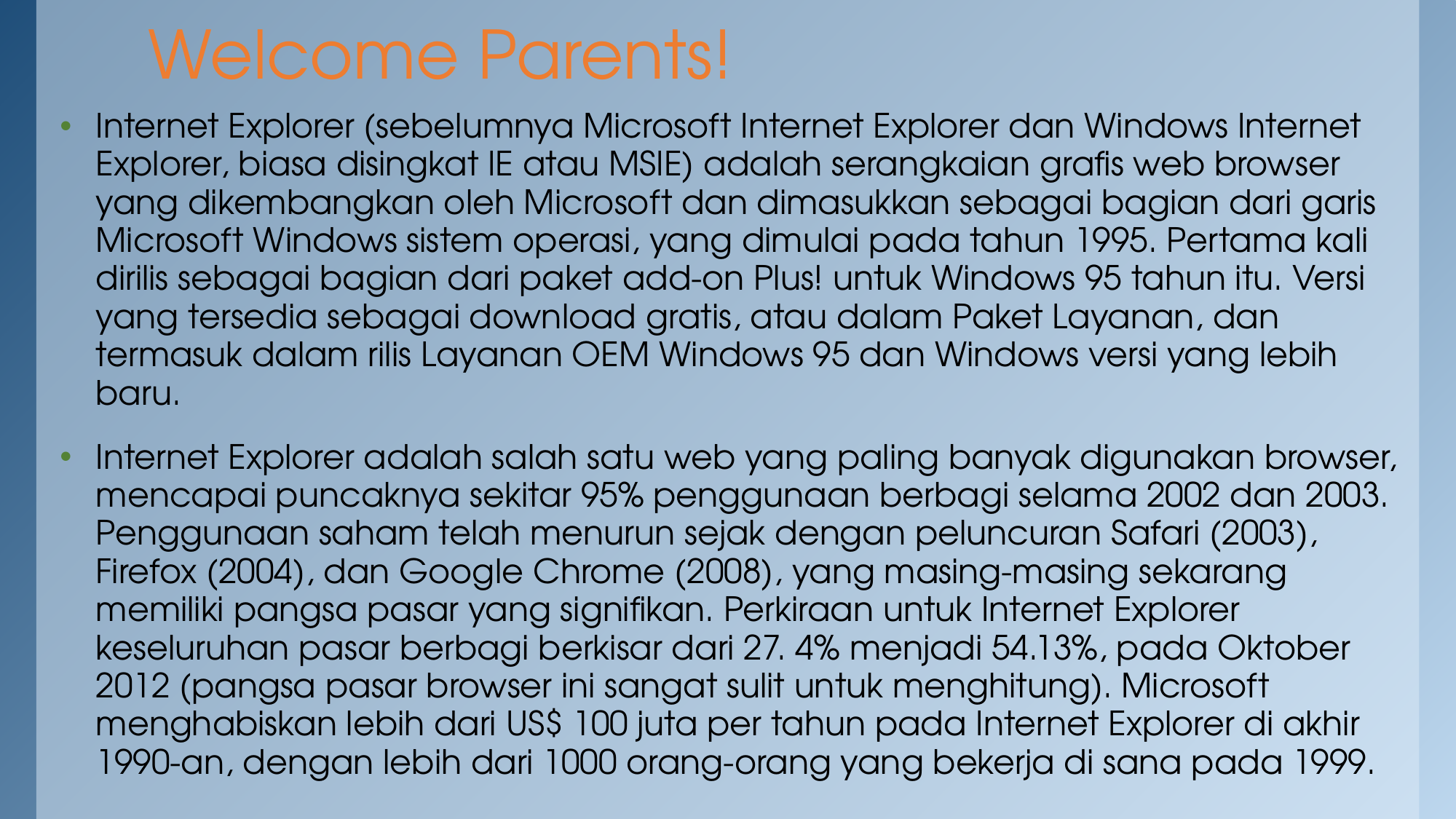

# Welcome Parents!
Internet Explorer (sebelumnya Microsoft Internet Explorer dan Windows Internet Explorer, biasa disingkat IE atau MSIE) adalah serangkaian grafis web browser yang dikembangkan oleh Microsoft dan dimasukkan sebagai bagian dari garis Microsoft Windows sistem operasi, yang dimulai pada tahun 1995. Pertama kali dirilis sebagai bagian dari paket add-on Plus! untuk Windows 95 tahun itu. Versi yang tersedia sebagai download gratis, atau dalam Paket Layanan, dan termasuk dalam rilis Layanan OEM Windows 95 dan Windows versi yang lebih baru.
Internet Explorer adalah salah satu web yang paling banyak digunakan browser, mencapai puncaknya sekitar 95% penggunaan berbagi selama 2002 dan 2003. Penggunaan saham telah menurun sejak dengan peluncuran Safari (2003), Firefox (2004), dan Google Chrome (2008), yang masing-masing sekarang memiliki pangsa pasar yang signifikan. Perkiraan untuk Internet Explorer keseluruhan pasar berbagi berkisar dari 27. 4% menjadi 54.13%, pada Oktober 2012 (pangsa pasar browser ini sangat sulit untuk menghitung). Microsoft menghabiskan lebih dari US$ 100 juta per tahun pada Internet Explorer di akhir 1990-an, dengan lebih dari 1000 orang-orang yang bekerja di sana pada 1999.